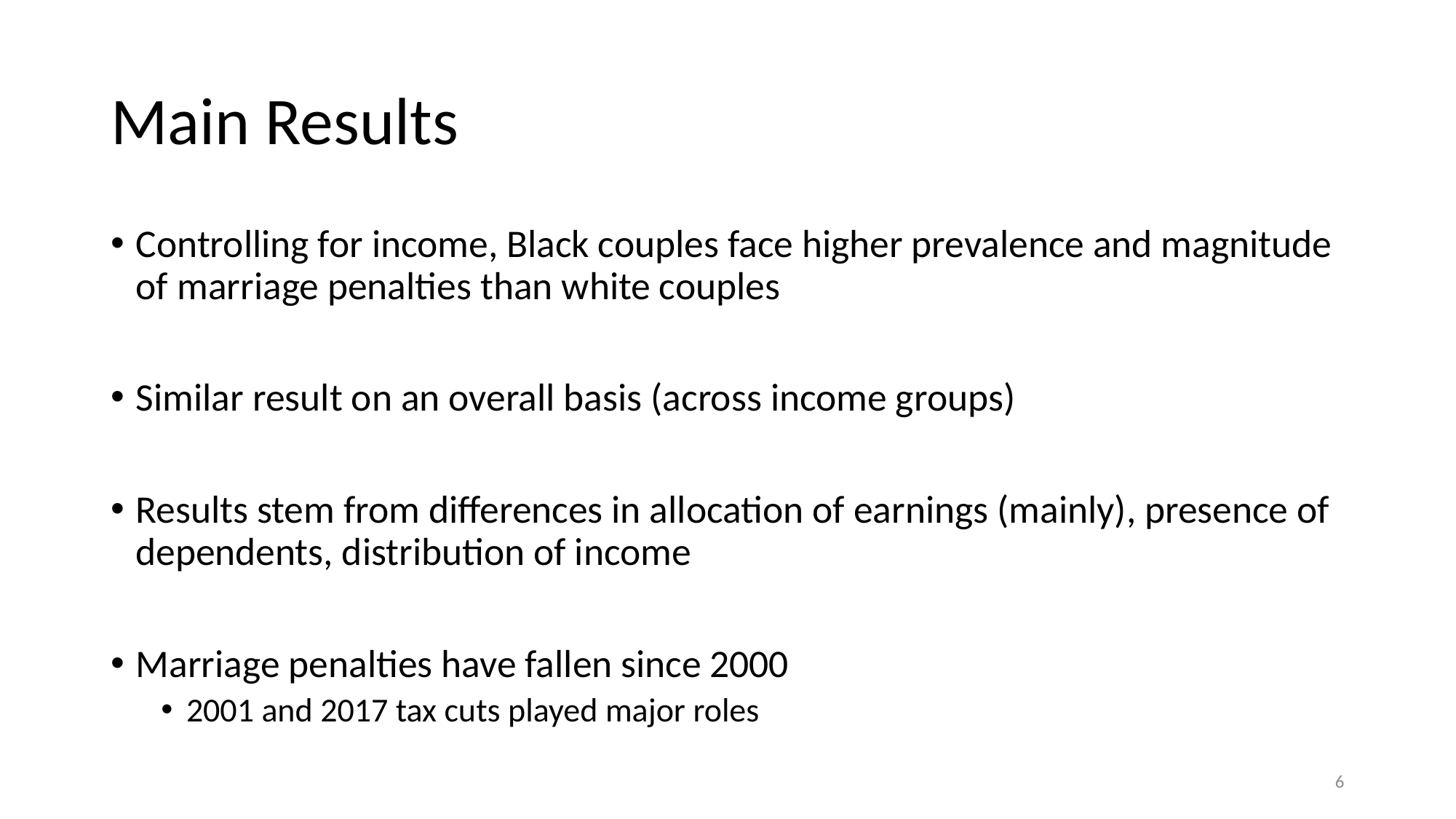

# Main Results
Controlling for income, Black couples face higher prevalence and magnitude of marriage penalties than white couples

Similar result on an overall basis (across income groups)

Results stem from differences in allocation of earnings (mainly), presence of dependents, distribution of income

Marriage penalties have fallen since 2000
2001 and 2017 tax cuts played major roles
6